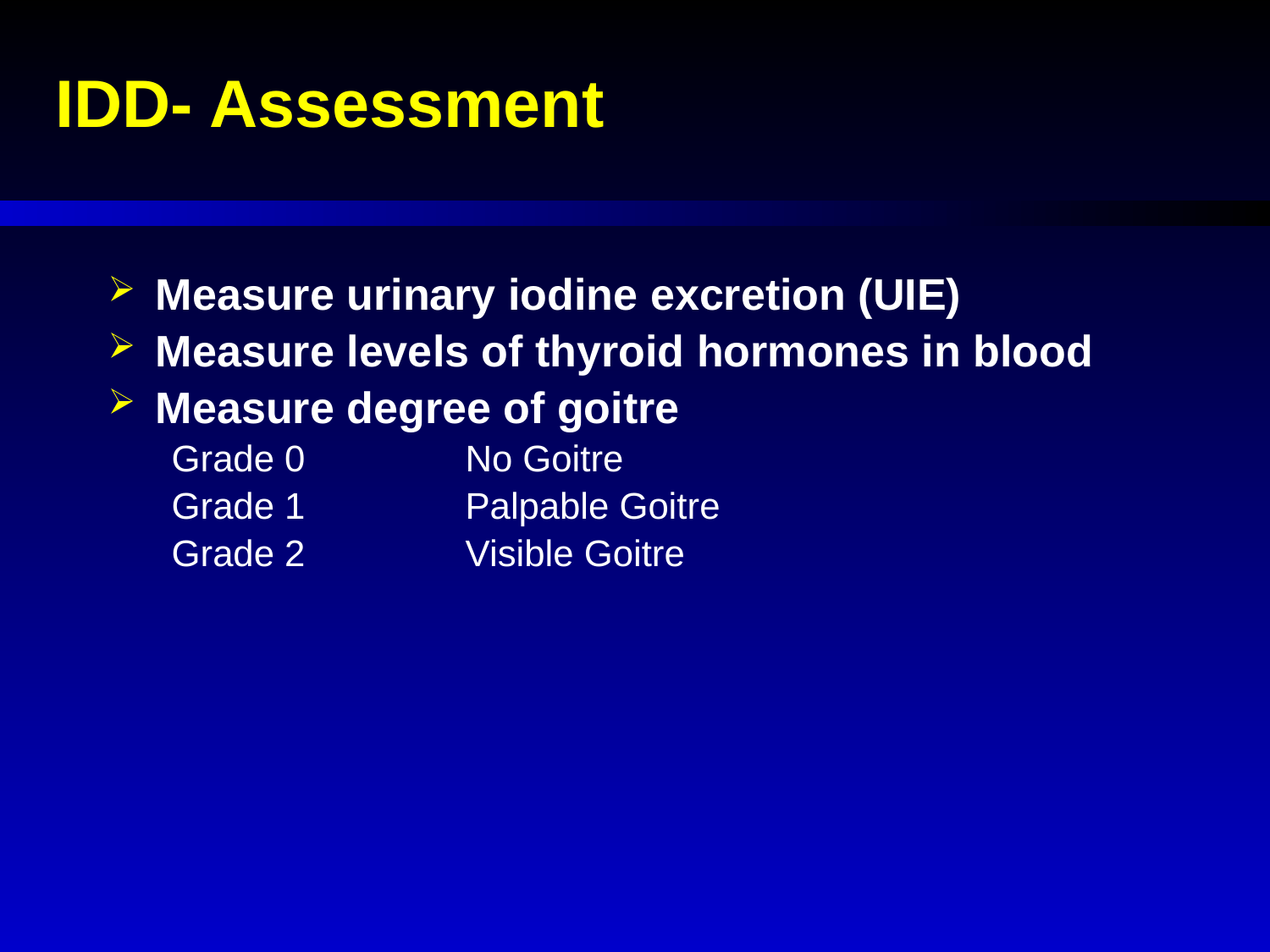

# IDD- Assessment

Measure urinary iodine excretion (UIE)
Measure levels of thyroid hormones in blood
Measure degree of goitre
Grade 0 		No Goitre
Grade 1		Palpable Goitre
Grade 2		Visible Goitre